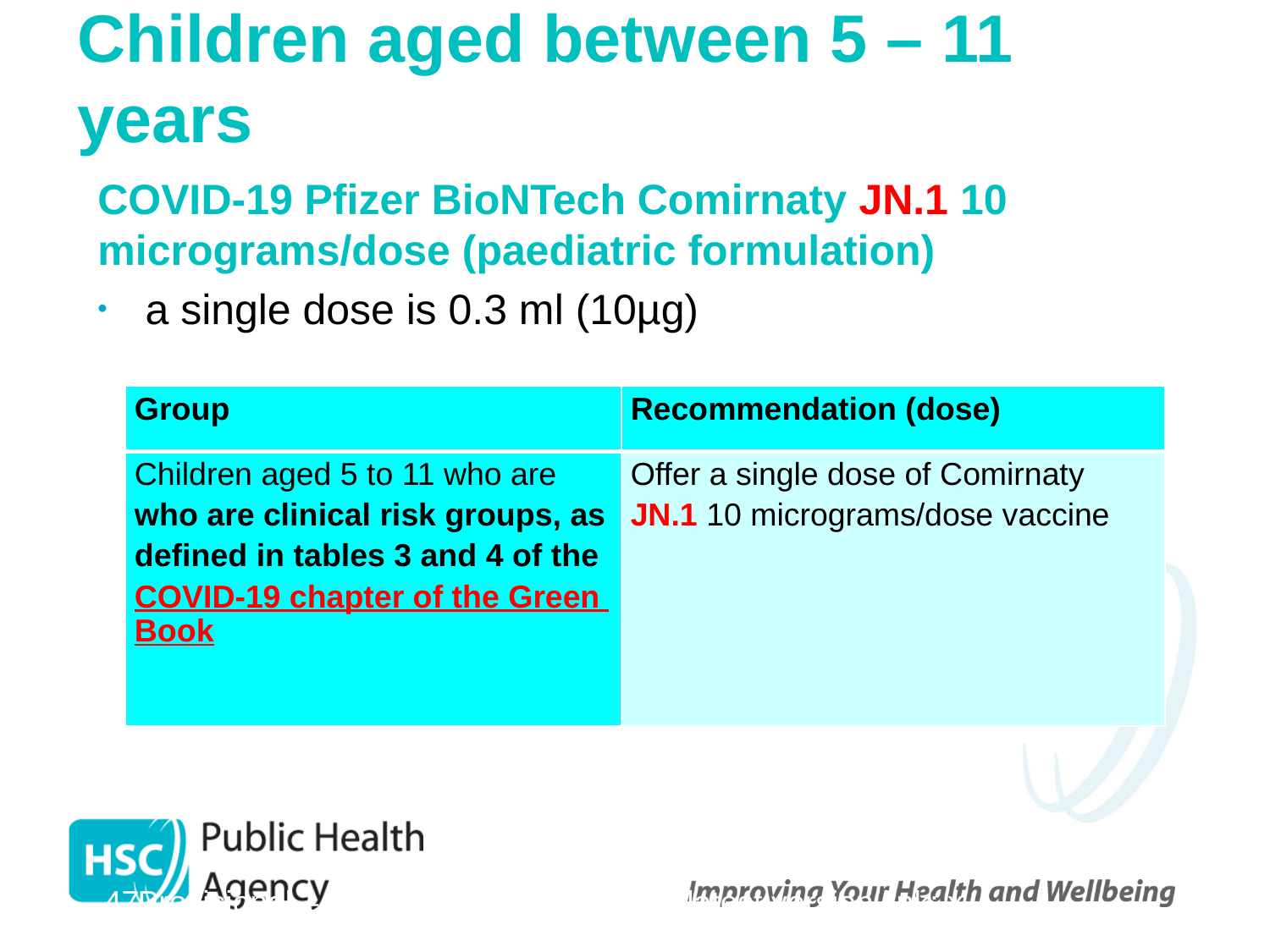

# Children aged between 5 – 11 years
COVID-19 Pfizer BioNTech Comirnaty JN.1 10 micrograms/dose (paediatric formulation)
a single dose is 0.3 ml (10µg)

| Group | Recommendation (dose) |
| --- | --- |
| Children aged 5 to 11 who are who are clinical risk groups, as defined in tables 3 and 4 of the COVID-19 chapter of the Green Book | Offer a single dose of Comirnaty JN.1 10 micrograms/dose vaccine |
  47
Provisional – Subject to revision – Use latest version link: x